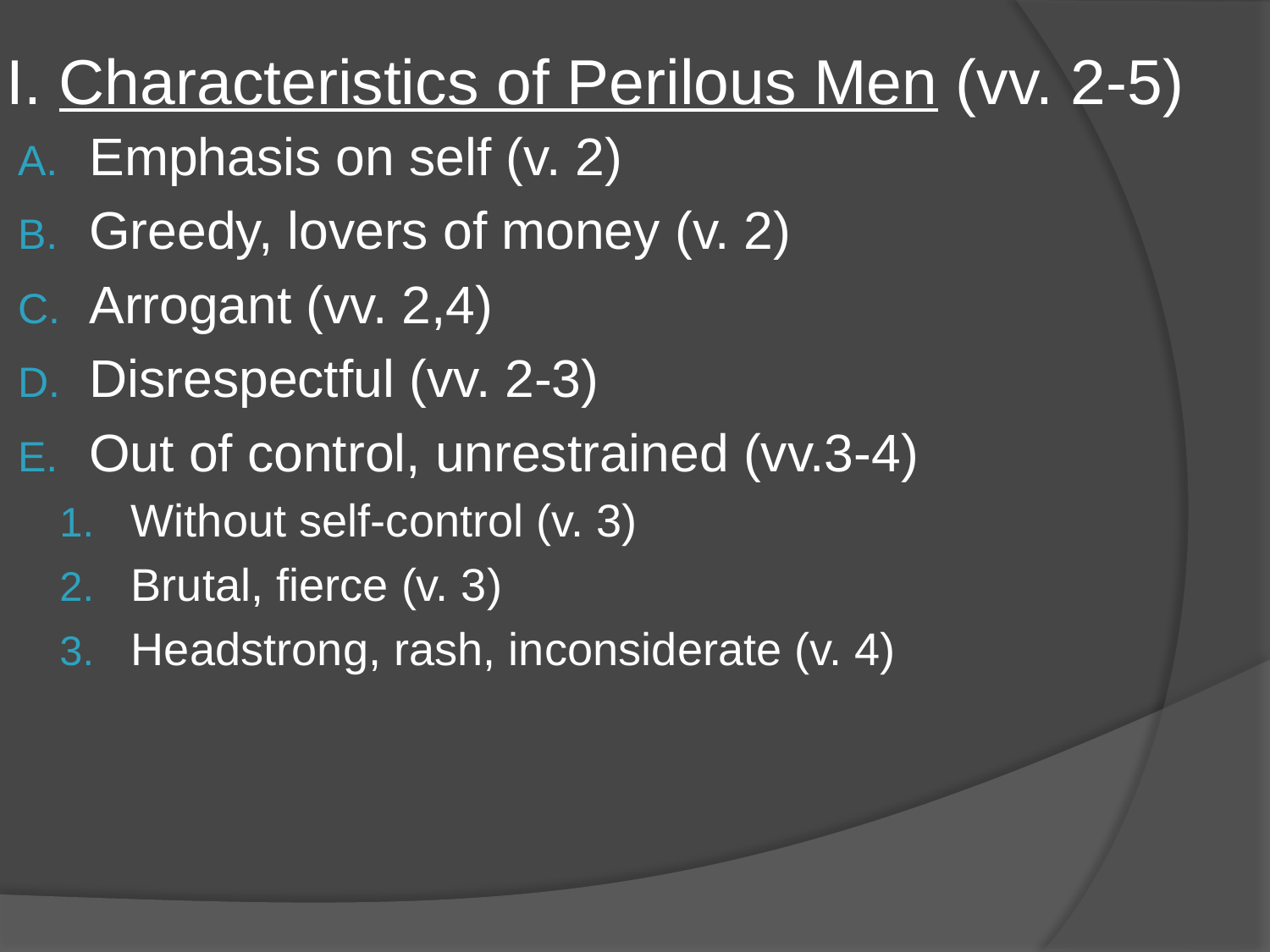

# I. Characteristics of Perilous Men (vv. 2-5)
Emphasis on self (v. 2)
Greedy, lovers of money (v. 2)
Arrogant (vv. 2,4)
Disrespectful (vv. 2-3)
Out of control, unrestrained (vv.3-4)
Without self-control (v. 3)
Brutal, fierce (v. 3)
Headstrong, rash, inconsiderate (v. 4)